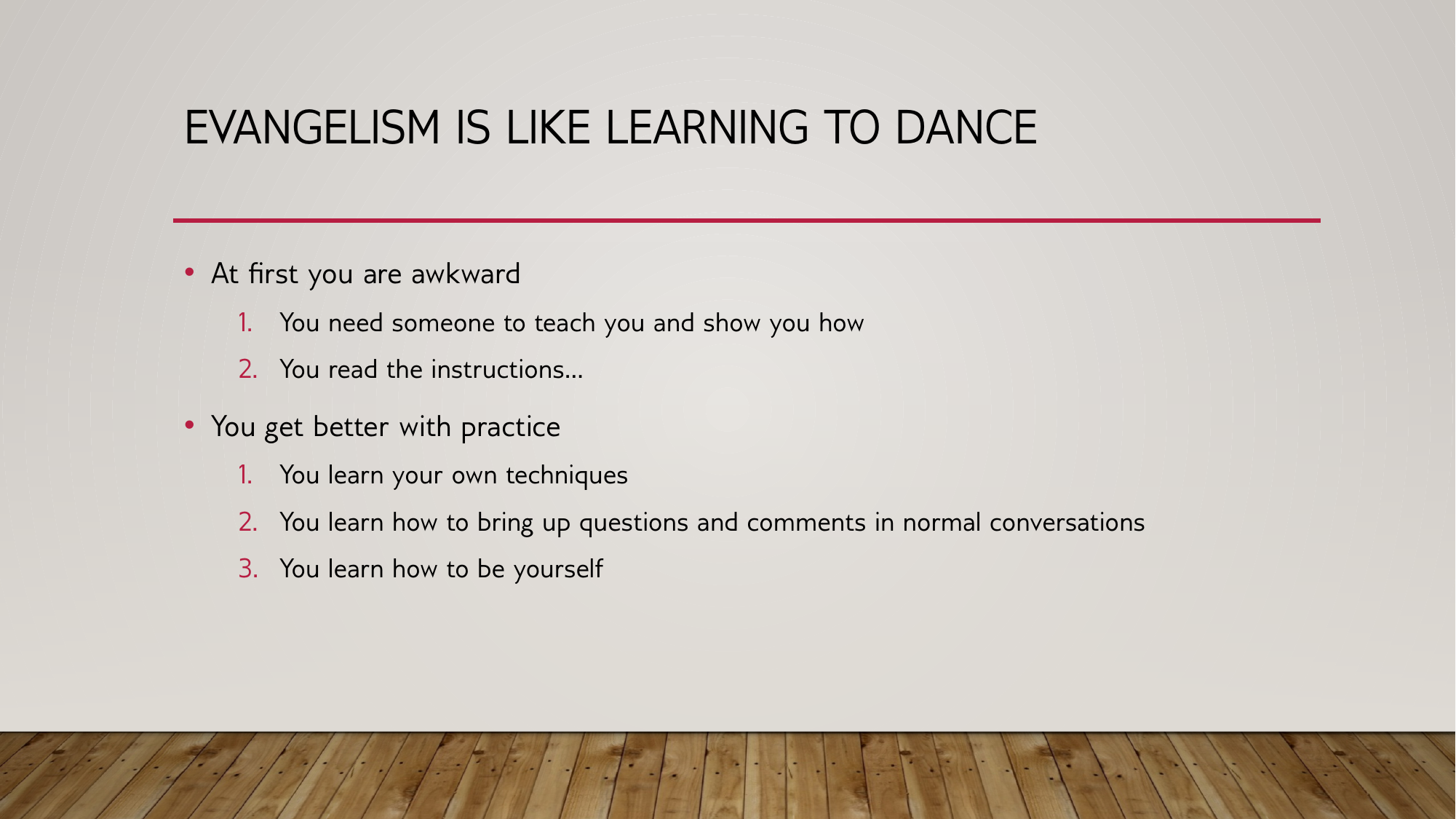

# Evangelism is like learning to dance
At first you are awkward
You need someone to teach you and show you how
You read the instructions…
You get better with practice
You learn your own techniques
You learn how to bring up questions and comments in normal conversations
You learn how to be yourself